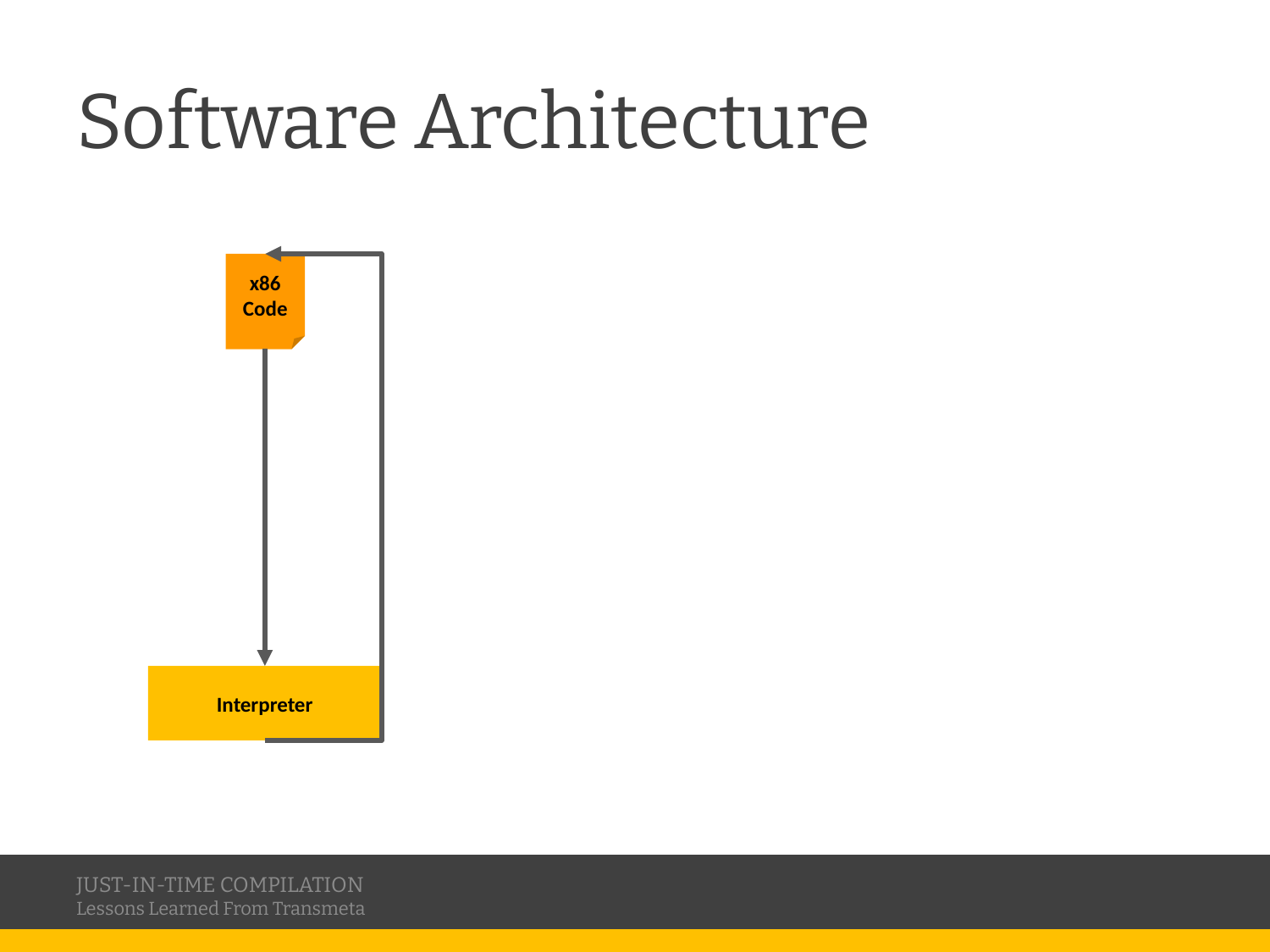

# Software Architecture
x86 Code
Interpreter
JUST-IN-TIME COMPILATION
Lessons Learned From Transmeta